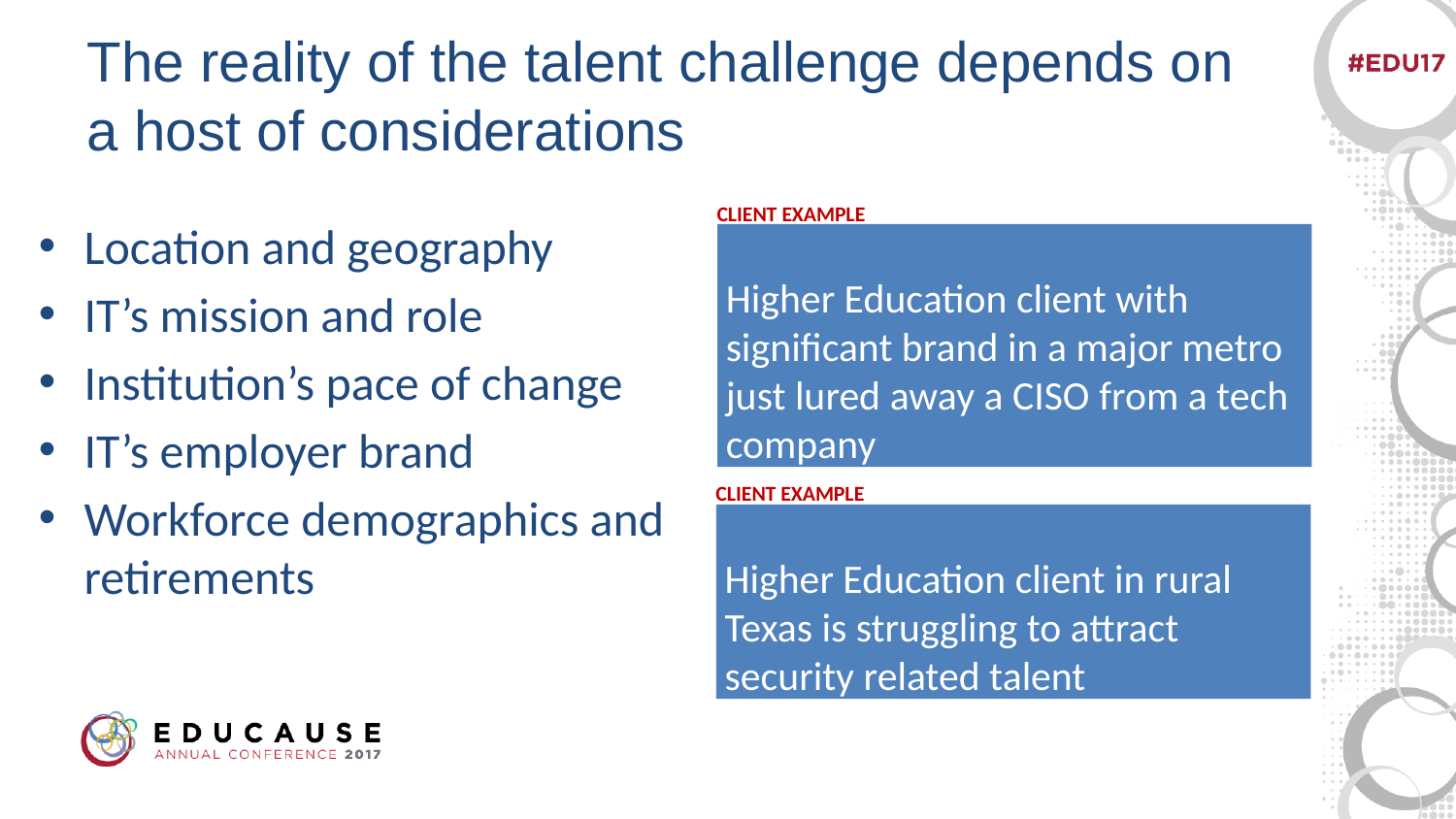

# The reality of the talent challenge depends on a host of considerations
CLIENT EXAMPLE
Location and geography
IT’s mission and role
Institution’s pace of change
IT’s employer brand
Workforce demographics and retirements

Higher Education client with significant brand in a major metro just lured away a CISO from a tech company
CLIENT EXAMPLE

Higher Education client in rural Texas is struggling to attract security related talent